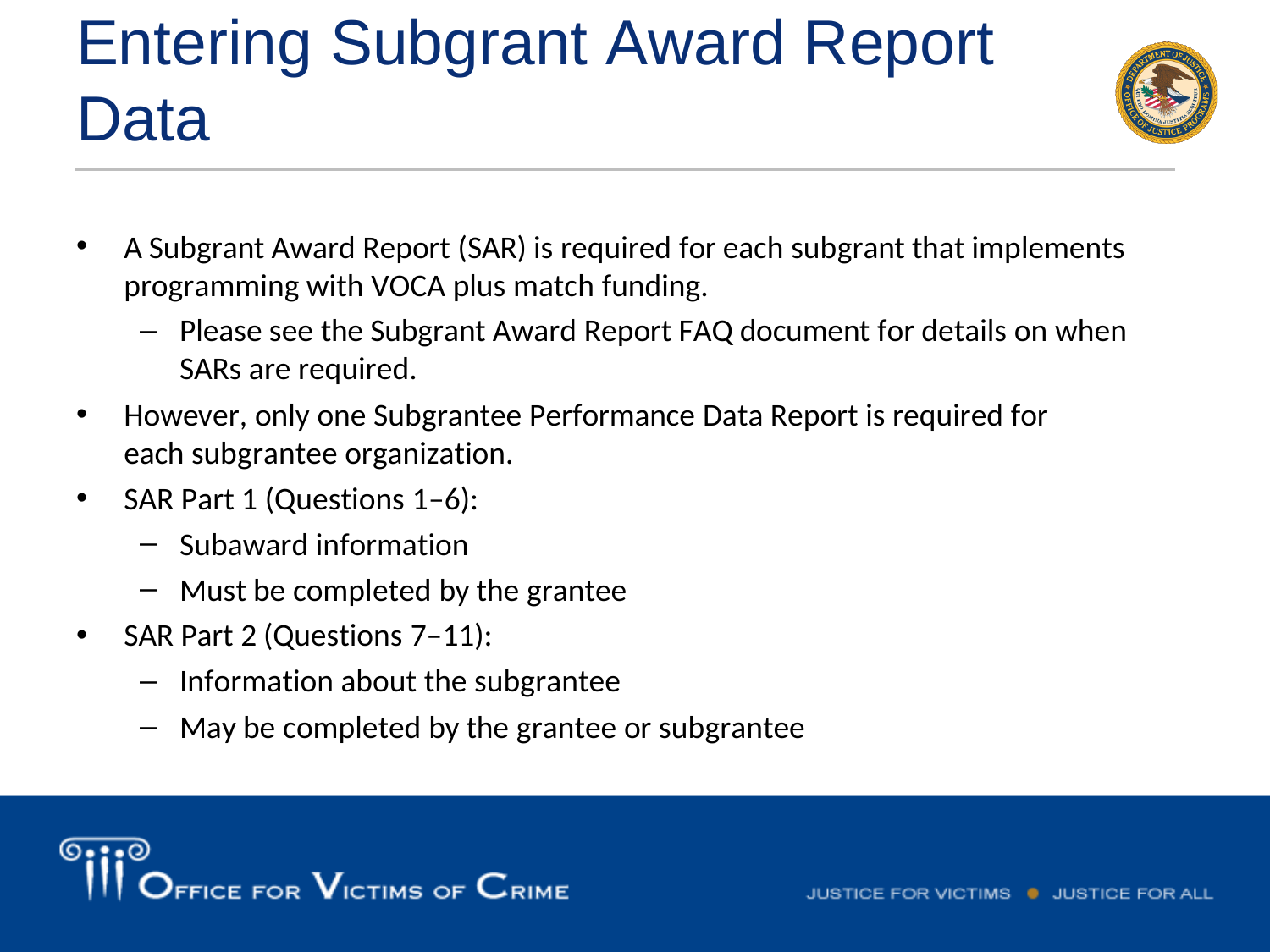

# Entering Subgrant Award Report
Data

A Subgrant Award Report (SAR) is required for each subgrant that implements
programming with VOCA plus match funding.
Please see the Subgrant Award Report FAQ document for details on when SARs are required.
However, only one Subgrantee Performance Data Report is required for each subgrantee organization.
SAR Part 1 (Questions 1–6):
Subaward information
Must be completed by the grantee
SAR Part 2 (Questions 7–11):
Information about the subgrantee
May be completed by the grantee or subgrantee